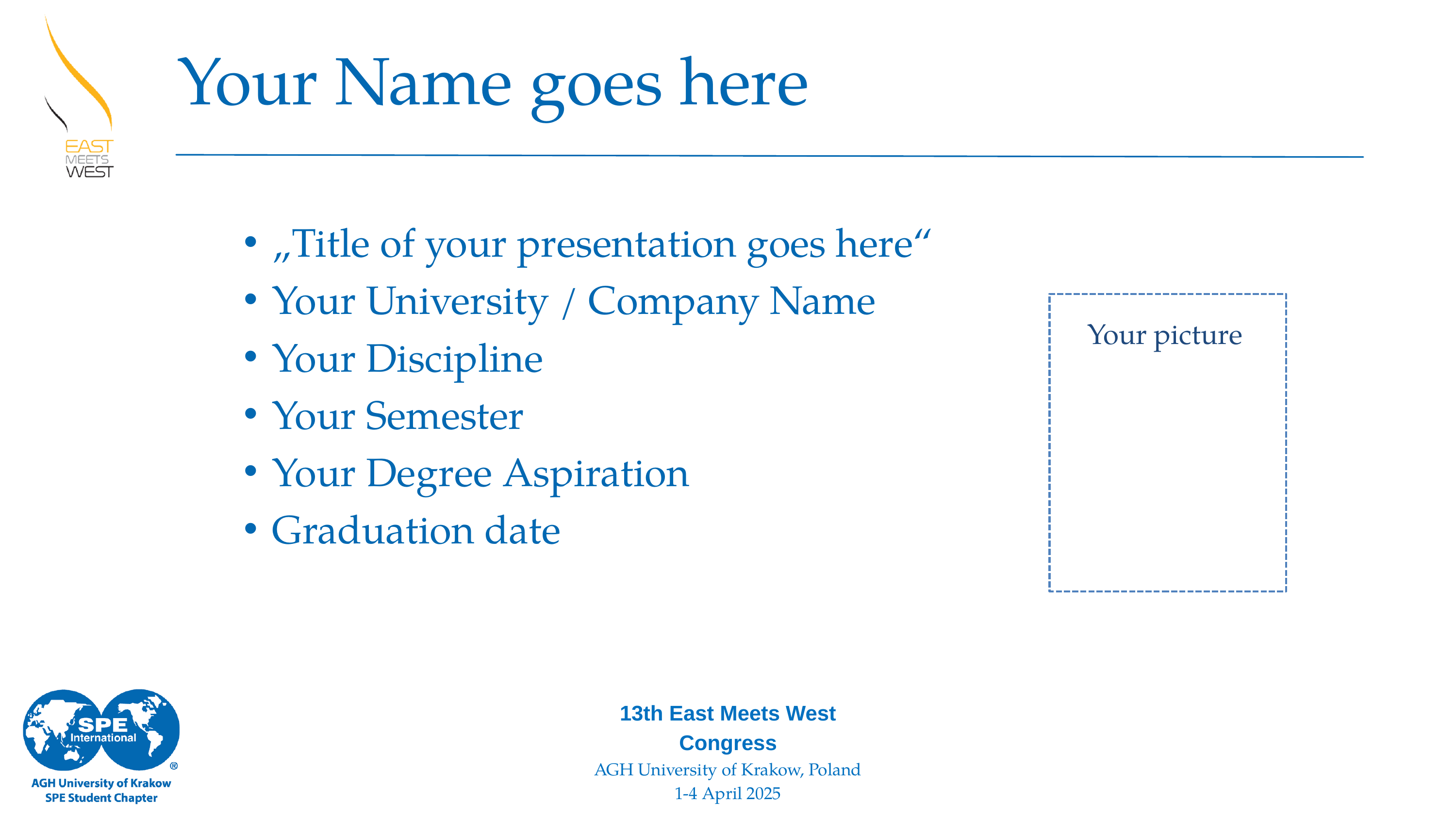

Your Name goes here

„Title of your presentation goes here“
Your University / Company Name
Your Discipline
Your Semester
Your Degree Aspiration
Graduation date

Your picture

13th East Meets West Congress
AGH University of Krakow, Poland
1-4 April 2025